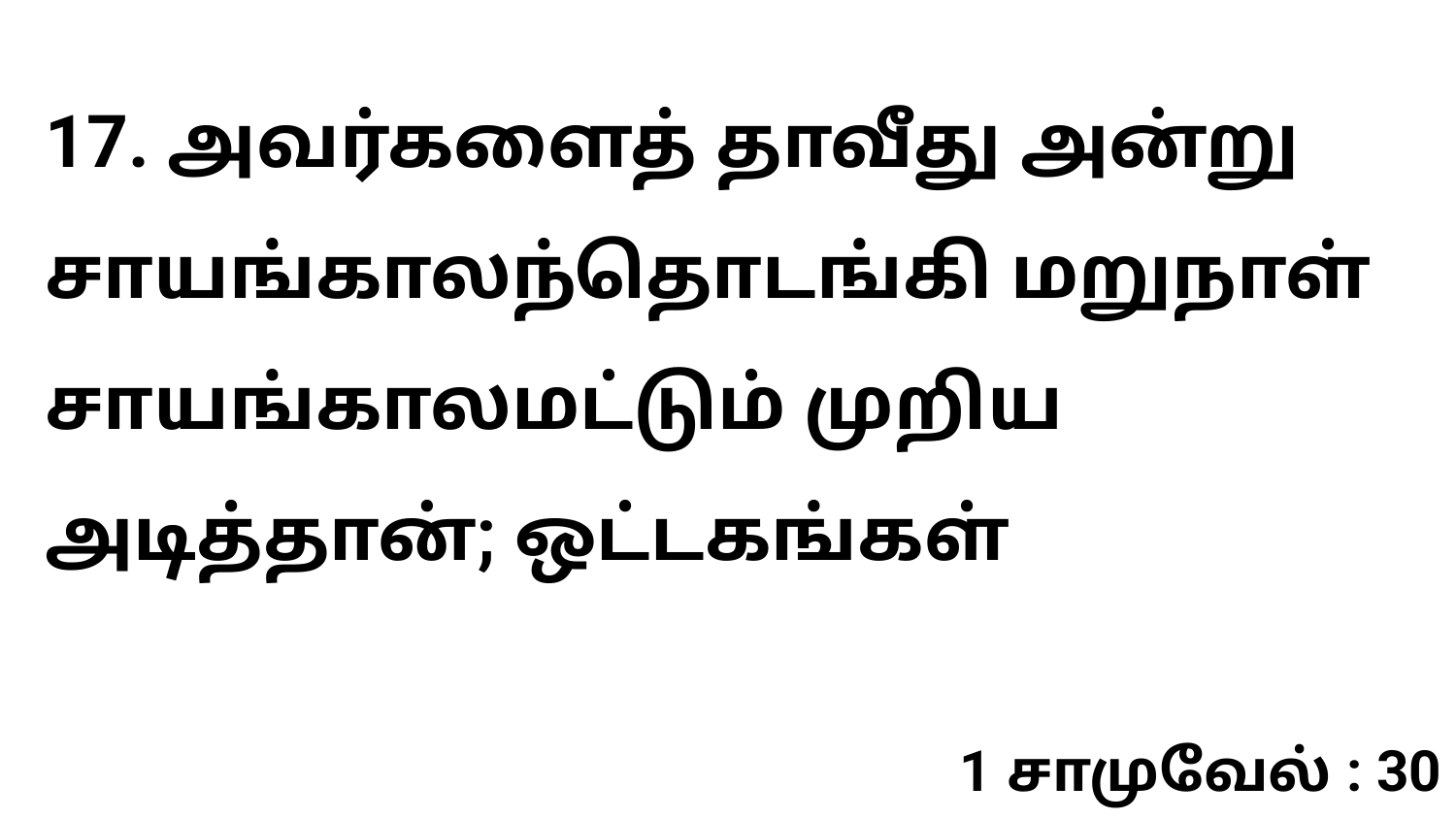

17. அவர்களைத் தாவீது அன்று சாயங்காலந்தொடங்கி மறுநாள் சாயங்காலமட்டும் முறிய அடித்தான்; ஒட்டகங்கள்
1 சாமுவேல் : 30